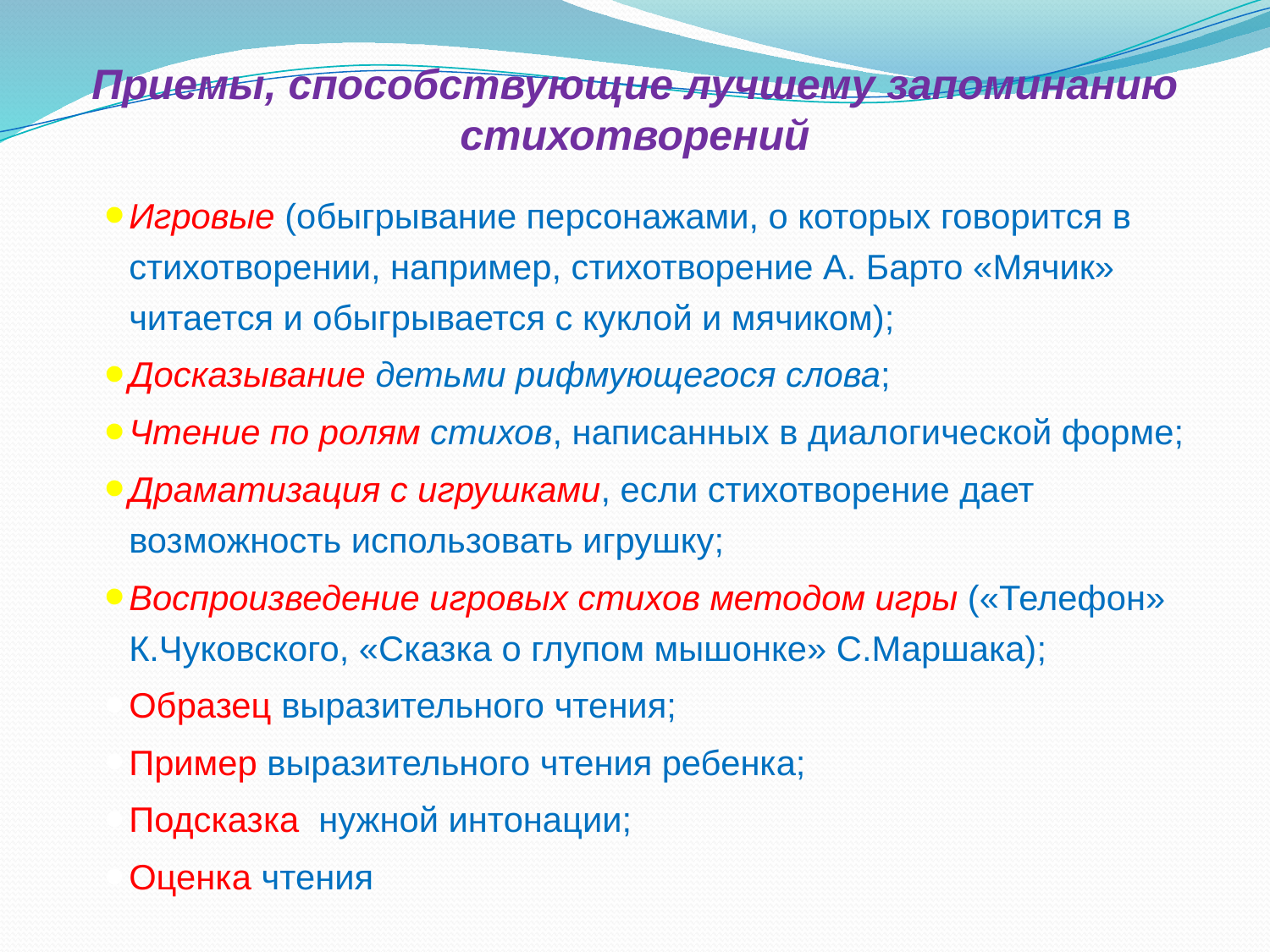

# Приемы, способствующие лучшему запоминанию стихотворений
Игровые (обыгрывание персонажами, о которых говорится в стихотворении, например, стихотворение А. Барто «Мячик» читается и обыгрывается с куклой и мячиком);
Досказывание детьми рифмующегося слова;
Чтение по ролям стихов, написанных в диалогической форме;
Драматизация с игрушками, если стихотворение дает возможность использовать игрушку;
Воспроизведение игровых стихов методом игры («Телефон» К.Чуковского, «Сказка о глупом мышонке» С.Маршака);
Образец выразительного чтения;
Пример выразительного чтения ребенка;
Подсказка  нужной интонации;
Оценка чтения